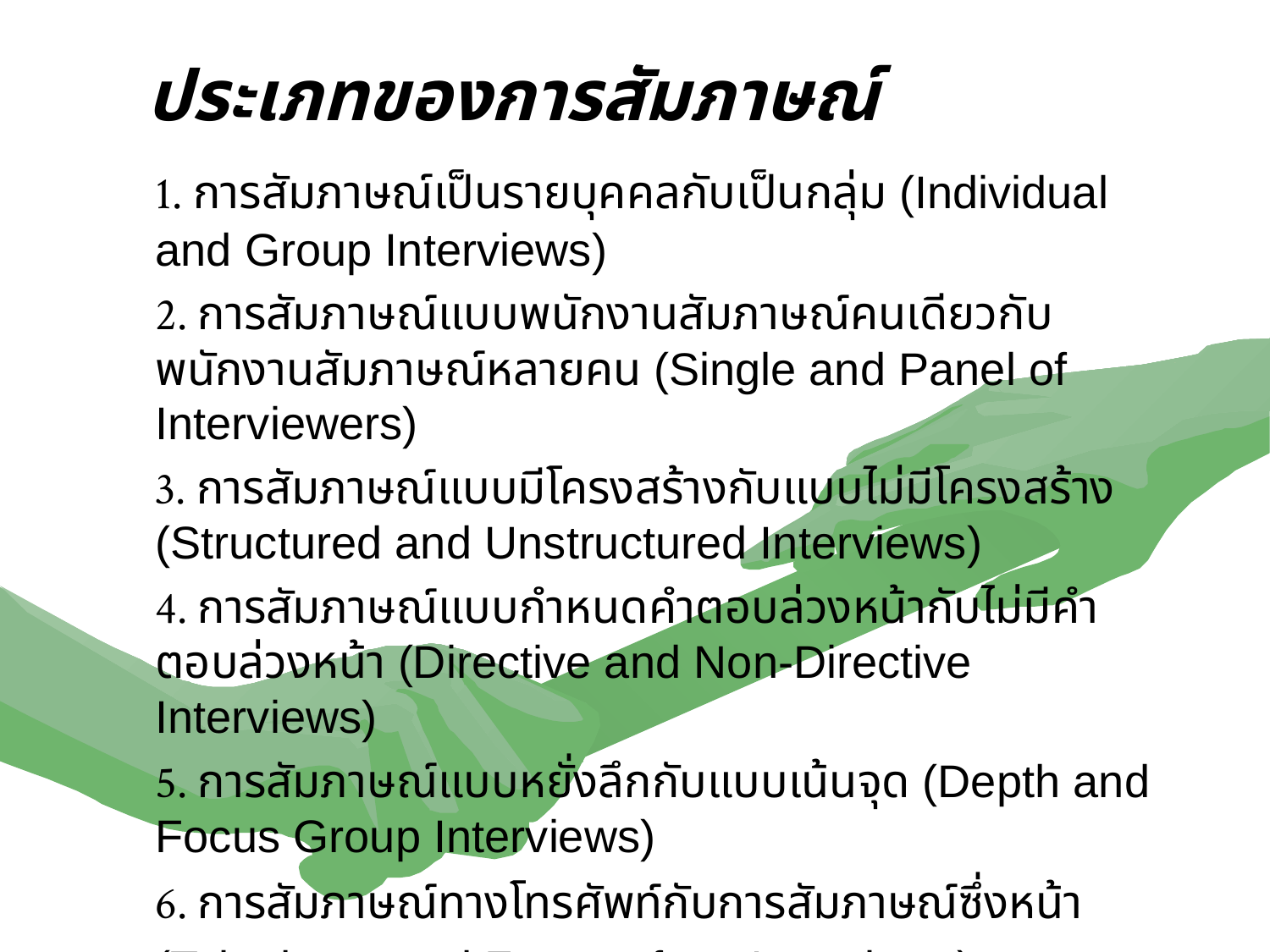

# ประเภทของการสัมภาษณ์
	1. การสัมภาษณ์เป็นรายบุคคลกับเป็นกลุ่ม (Individual and Group Interviews)
	2. การสัมภาษณ์แบบพนักงานสัมภาษณ์คนเดียวกับพนักงานสัมภาษณ์หลายคน (Single and Panel of Interviewers)
	3. การสัมภาษณ์แบบมีโครงสร้างกับแบบไม่มีโครงสร้าง (Structured and Unstructured Interviews)
	4. การสัมภาษณ์แบบกำหนดคำตอบล่วงหน้ากับไม่มีคำตอบล่วงหน้า (Directive and Non-Directive Interviews)
	5. การสัมภาษณ์แบบหยั่งลึกกับแบบเน้นจุด (Depth and Focus Group Interviews)
	6. การสัมภาษณ์ทางโทรศัพท์กับการสัมภาษณ์ซึ่งหน้า (Telephone and Face to face Interviews)